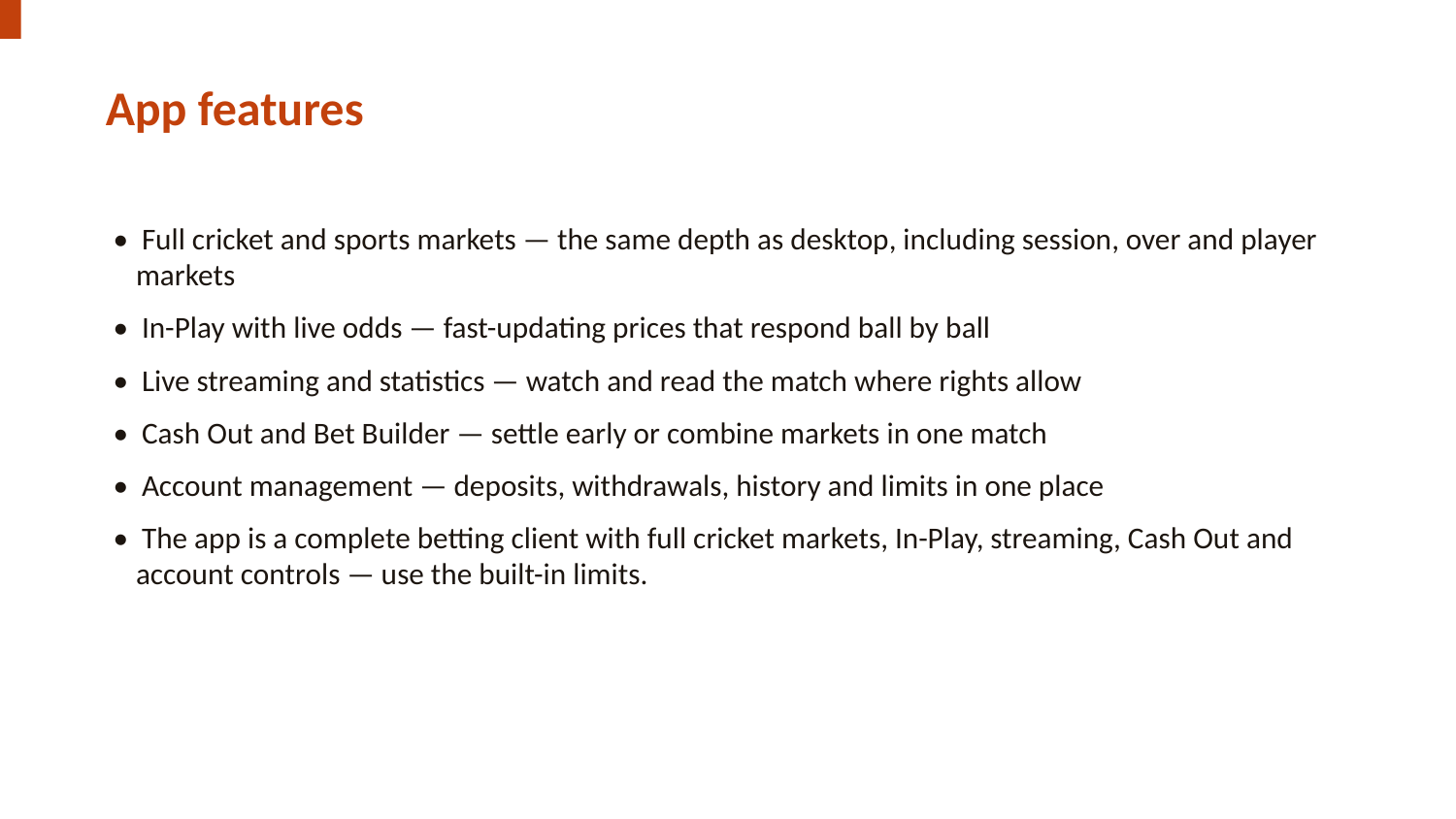

App features
•  Full cricket and sports markets — the same depth as desktop, including session, over and player markets
•  In-Play with live odds — fast-updating prices that respond ball by ball
•  Live streaming and statistics — watch and read the match where rights allow
•  Cash Out and Bet Builder — settle early or combine markets in one match
•  Account management — deposits, withdrawals, history and limits in one place
•  The app is a complete betting client with full cricket markets, In-Play, streaming, Cash Out and account controls — use the built-in limits.